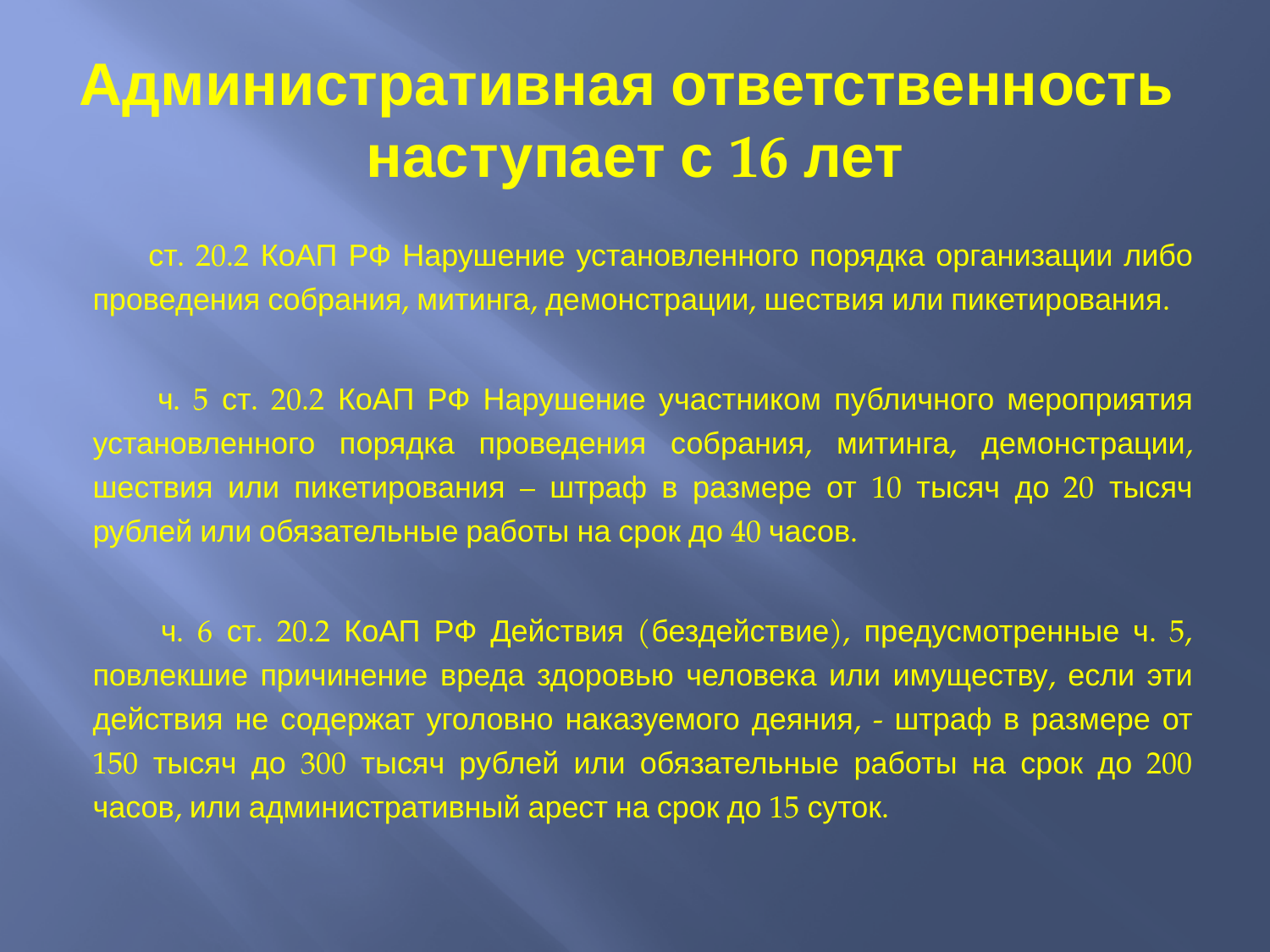

# Административная ответственность наступает с 16 лет
     ст. 20.2 КоАП РФ Нарушение установленного порядка организации либо проведения собрания, митинга, демонстрации, шествия или пикетирования.

     ч. 5 ст. 20.2 КоАП РФ Нарушение участником публичного мероприятия установленного порядка проведения собрания, митинга, демонстрации, шествия или пикетирования – штраф в размере от 10 тысяч до 20 тысяч рублей или обязательные работы на срок до 40 часов.

     ч. 6 ст. 20.2 КоАП РФ Действия (бездействие), предусмотренные ч. 5, повлекшие причинение вреда здоровью человека или имуществу, если эти действия не содержат уголовно наказуемого деяния, - штраф в размере от 150 тысяч до 300 тысяч рублей или обязательные работы на срок до 200 часов, или административный арест на срок до 15 суток.